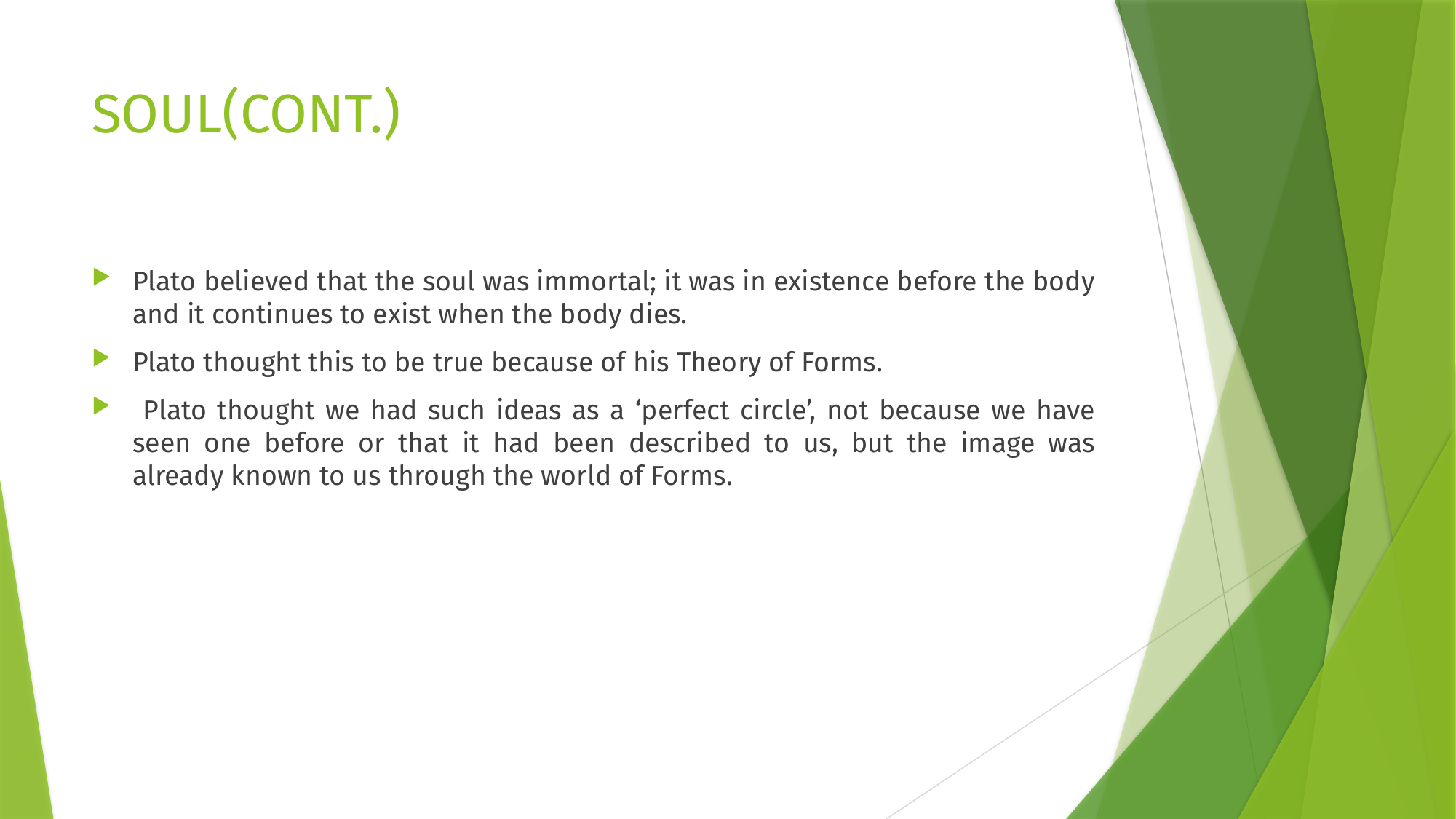

# SOUL(CONT.)
Plato believed that the soul was immortal; it was in existence before the body and it continues to exist when the body dies.
Plato thought this to be true because of his Theory of Forms.
 Plato thought we had such ideas as a ‘perfect circle’, not because we have seen one before or that it had been described to us, but the image was already known to us through the world of Forms.